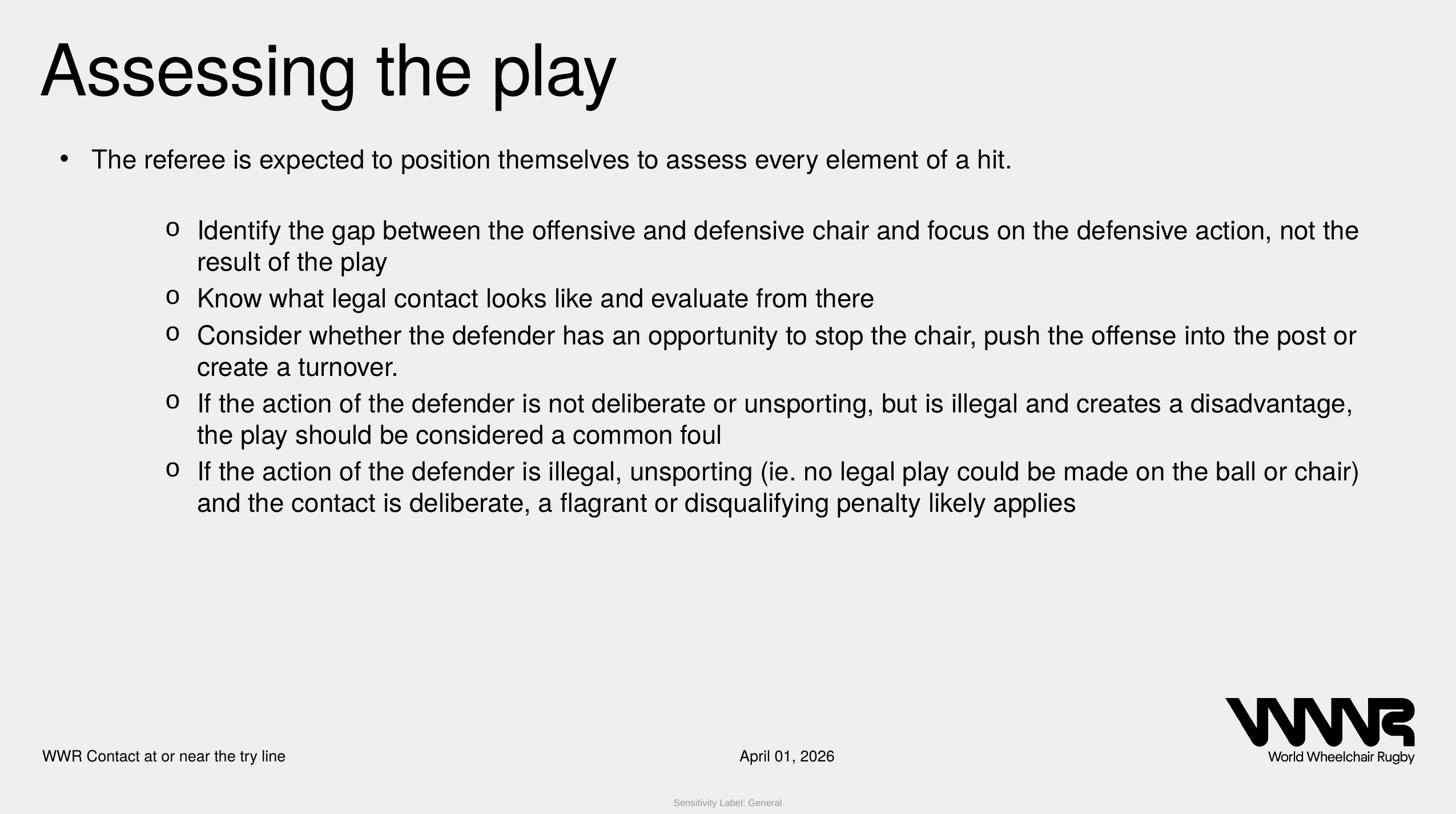

Assessing the play
The referee is expected to position themselves to assess every element of a hit.

Identify the gap between the offensive and defensive chair and focus on the defensive action, not the result of the play
Know what legal contact looks like and evaluate from there
Consider whether the defender has an opportunity to stop the chair, push the offense into the post or create a turnover.
If the action of the defender is not deliberate or unsporting, but is illegal and creates a disadvantage, the play should be considered a common foul
If the action of the defender is illegal, unsporting (ie. no legal play could be made on the ball or chair) and the contact is deliberate, a flagrant or disqualifying penalty likely applies